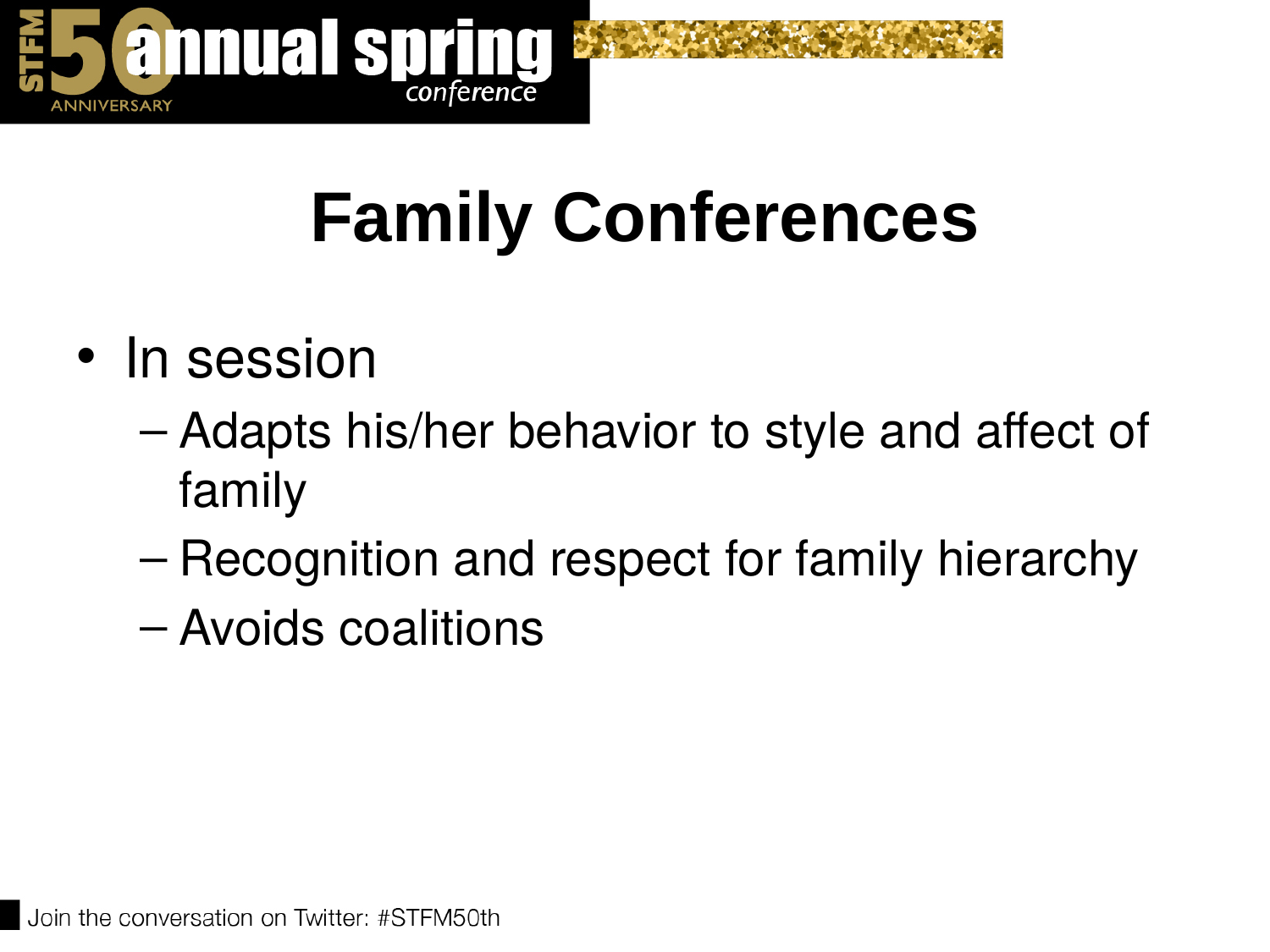

# Family Conferences
In session
Adapts his/her behavior to style and affect of family
Recognition and respect for family hierarchy
Avoids coalitions